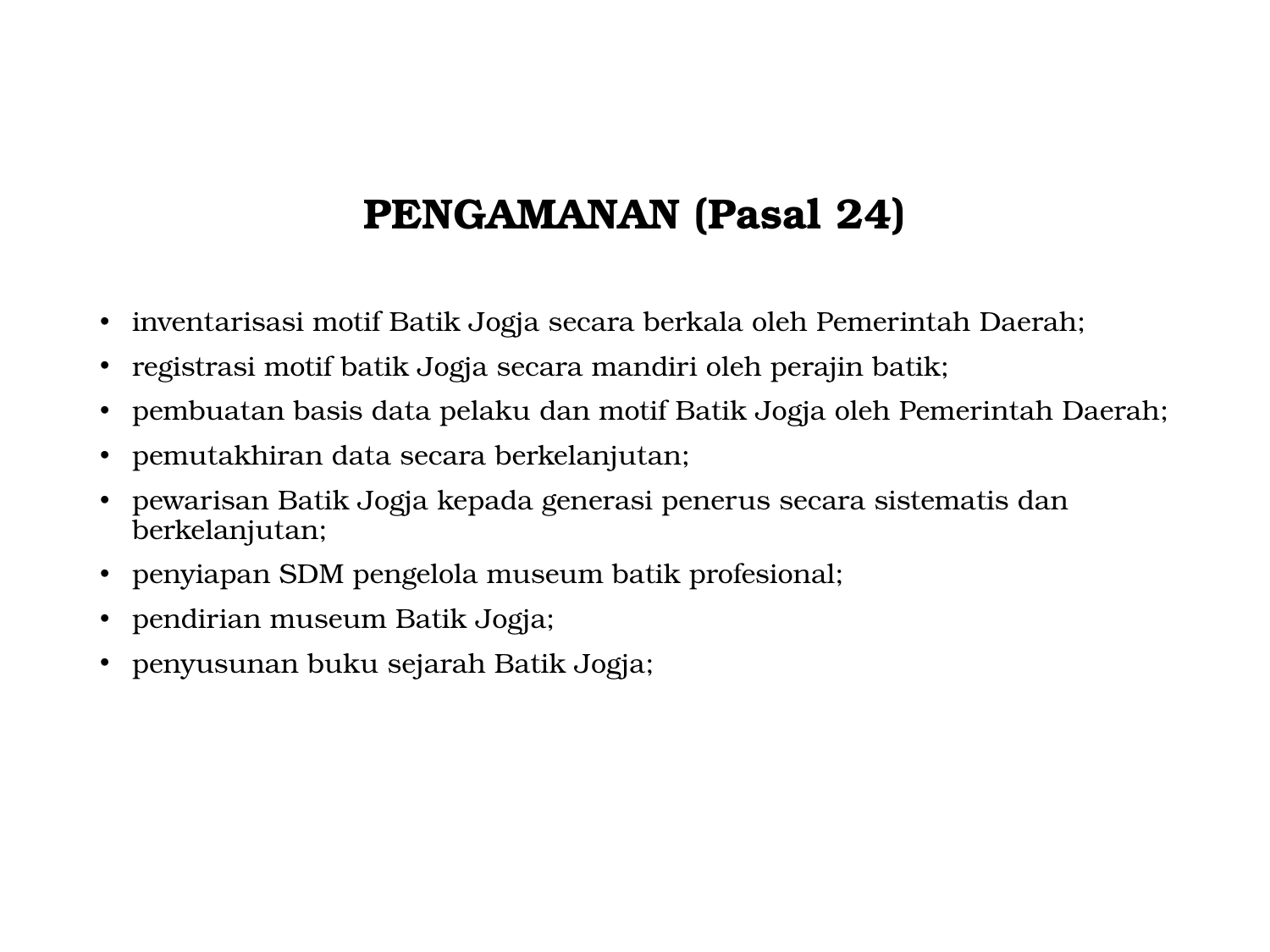

# PENGAMANAN (Pasal 24)
inventarisasi motif Batik Jogja secara berkala oleh Pemerintah Daerah;
registrasi motif batik Jogja secara mandiri oleh perajin batik;
pembuatan basis data pelaku dan motif Batik Jogja oleh Pemerintah Daerah;
pemutakhiran data secara berkelanjutan;
pewarisan Batik Jogja kepada generasi penerus secara sistematis dan berkelanjutan;
penyiapan SDM pengelola museum batik profesional;
pendirian museum Batik Jogja;
penyusunan buku sejarah Batik Jogja;